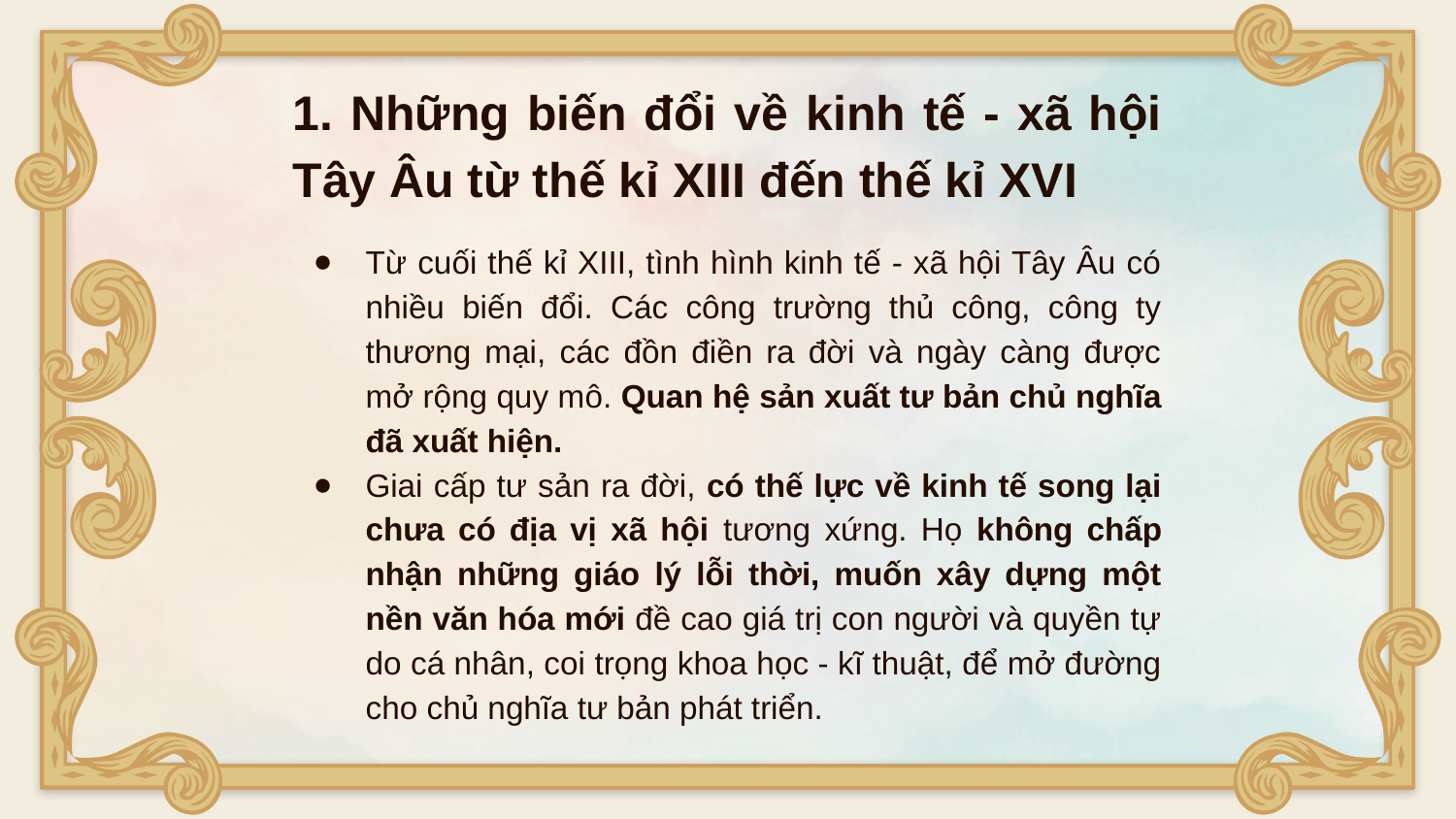

# 1. Những biến đổi về kinh tế - xã hội Tây Âu từ thế kỉ XIII đến thế kỉ XVI
Từ cuối thế kỉ XIII, tình hình kinh tế - xã hội Tây Âu có nhiều biến đổi. Các công trường thủ công, công ty thương mại, các đồn điền ra đời và ngày càng được mở rộng quy mô. Quan hệ sản xuất tư bản chủ nghĩa đã xuất hiện.
Giai cấp tư sản ra đời, có thế lực về kinh tế song lại chưa có địa vị xã hội tương xứng. Họ không chấp nhận những giáo lý lỗi thời, muốn xây dựng một nền văn hóa mới đề cao giá trị con người và quyền tự do cá nhân, coi trọng khoa học - kĩ thuật, để mở đường cho chủ nghĩa tư bản phát triển.